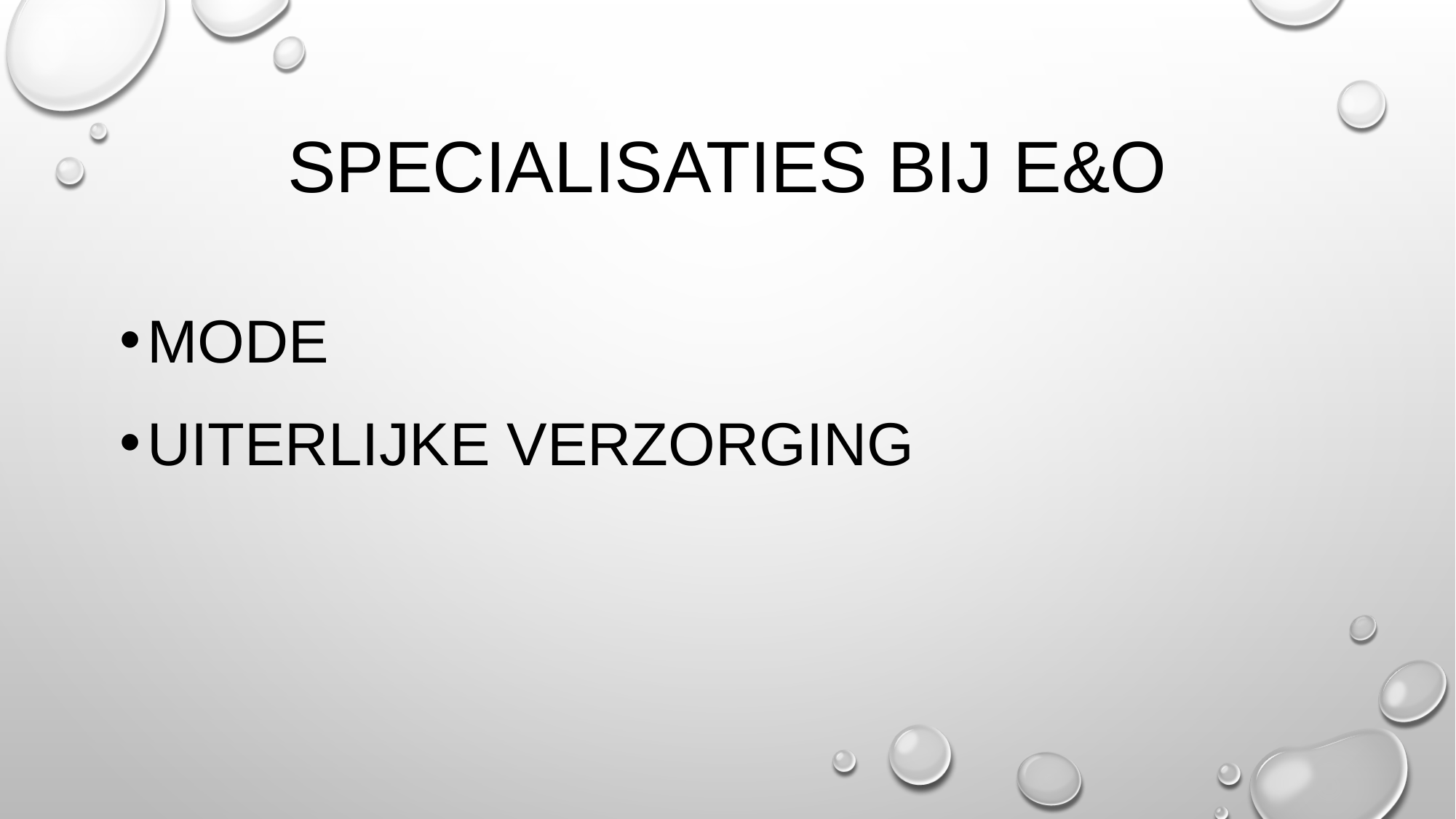

# Specialisaties bij E&O
Mode
Uiterlijke verzorging